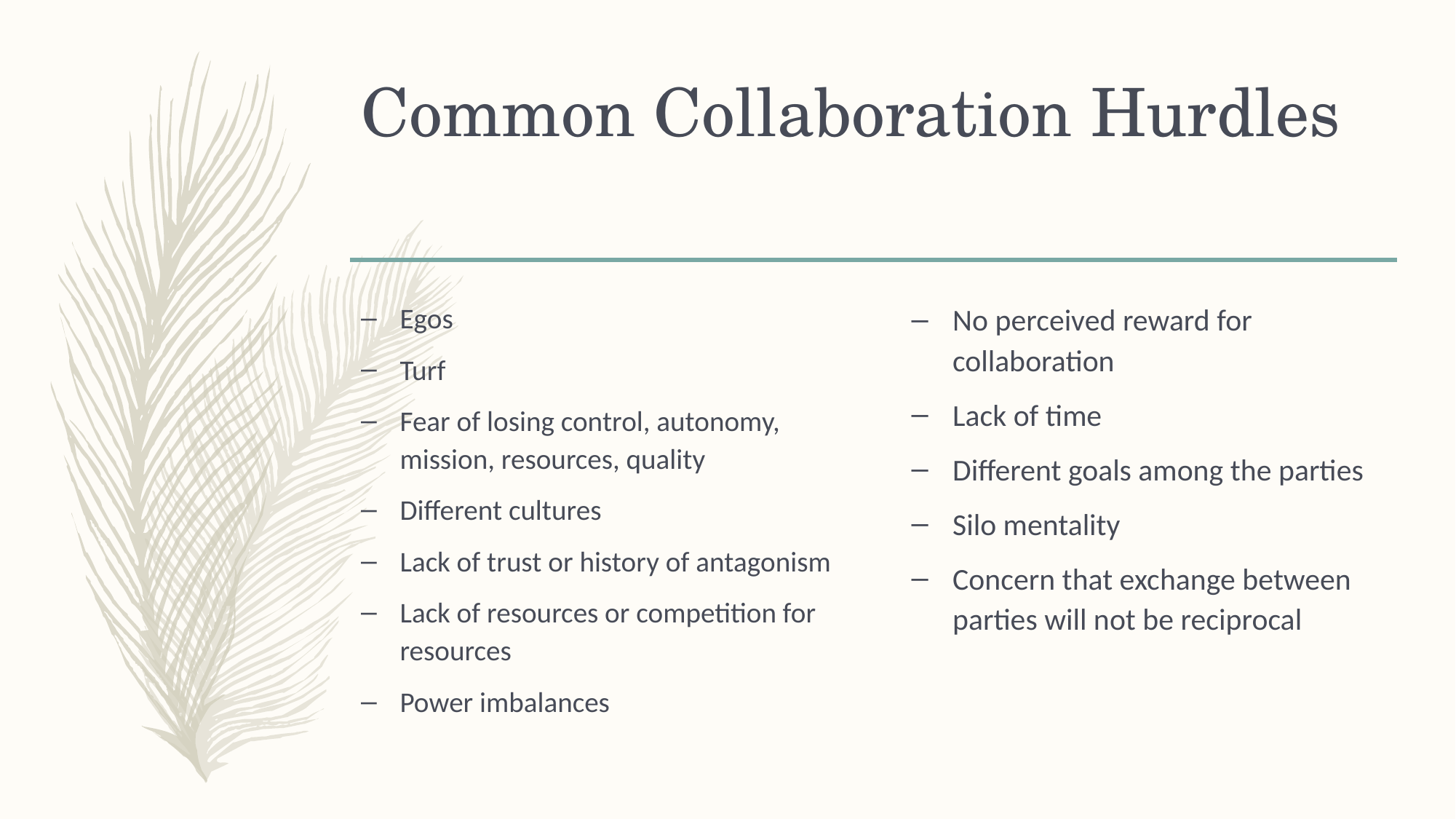

# Common Collaboration Hurdles
Egos
Turf
Fear of losing control, autonomy, mission, resources, quality
Different cultures
Lack of trust or history of antagonism
Lack of resources or competition for resources
Power imbalances

No perceived reward for collaboration
Lack of time
Different goals among the parties
Silo mentality
Concern that exchange between parties will not be reciprocal